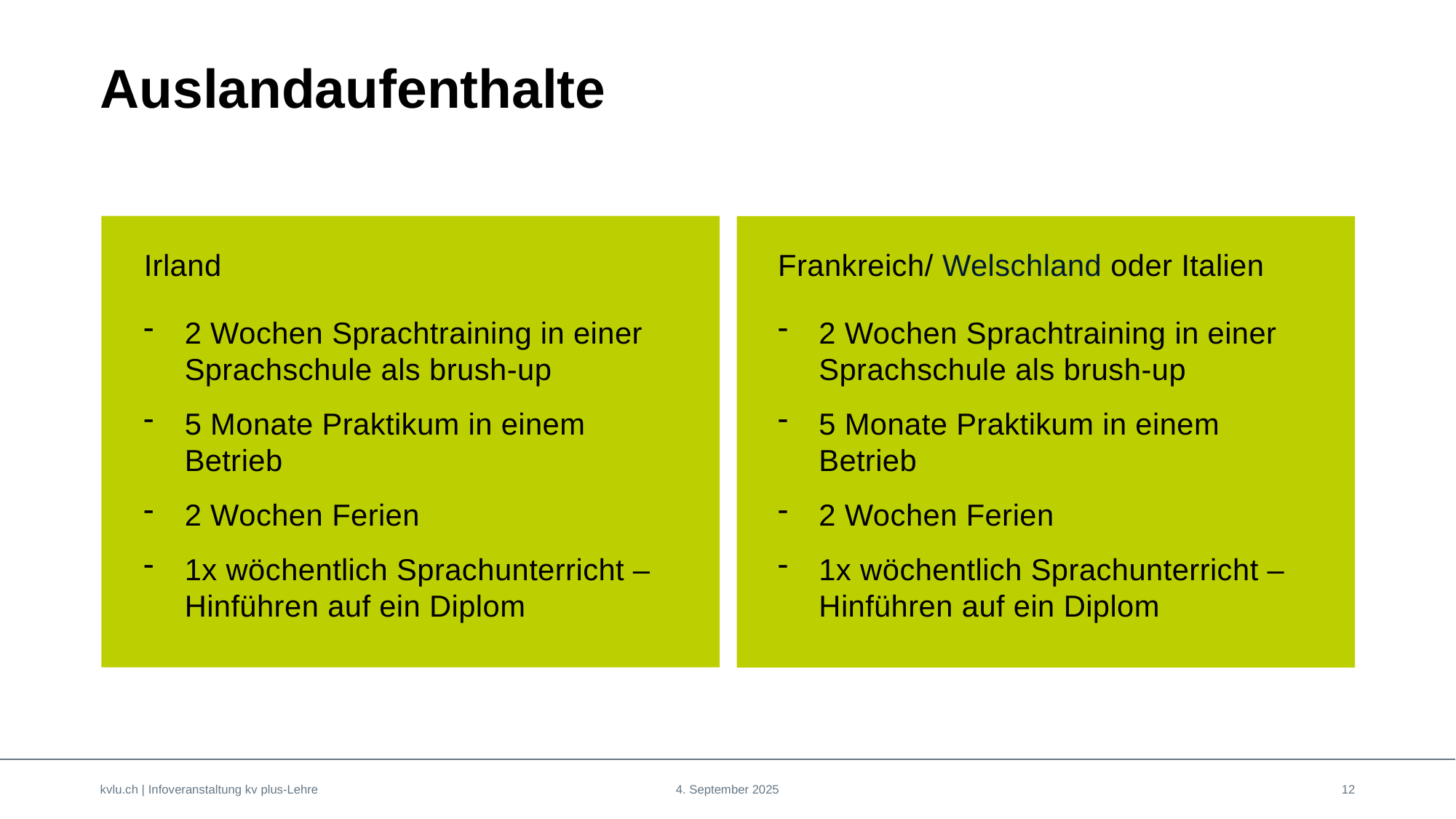

# Auslandaufenthalte

Frankreich/ Welschland oder Italien
Irland
2 Wochen Sprachtraining in einer Sprachschule als brush-up
5 Monate Praktikum in einem Betrieb
2 Wochen Ferien
1x wöchentlich Sprachunterricht – Hinführen auf ein Diplom
2 Wochen Sprachtraining in einer Sprachschule als brush-up
5 Monate Praktikum in einem Betrieb
2 Wochen Ferien
1x wöchentlich Sprachunterricht – Hinführen auf ein Diplom
kvlu.ch | Infoveranstaltung kv plus-Lehre
12
4. September 2025